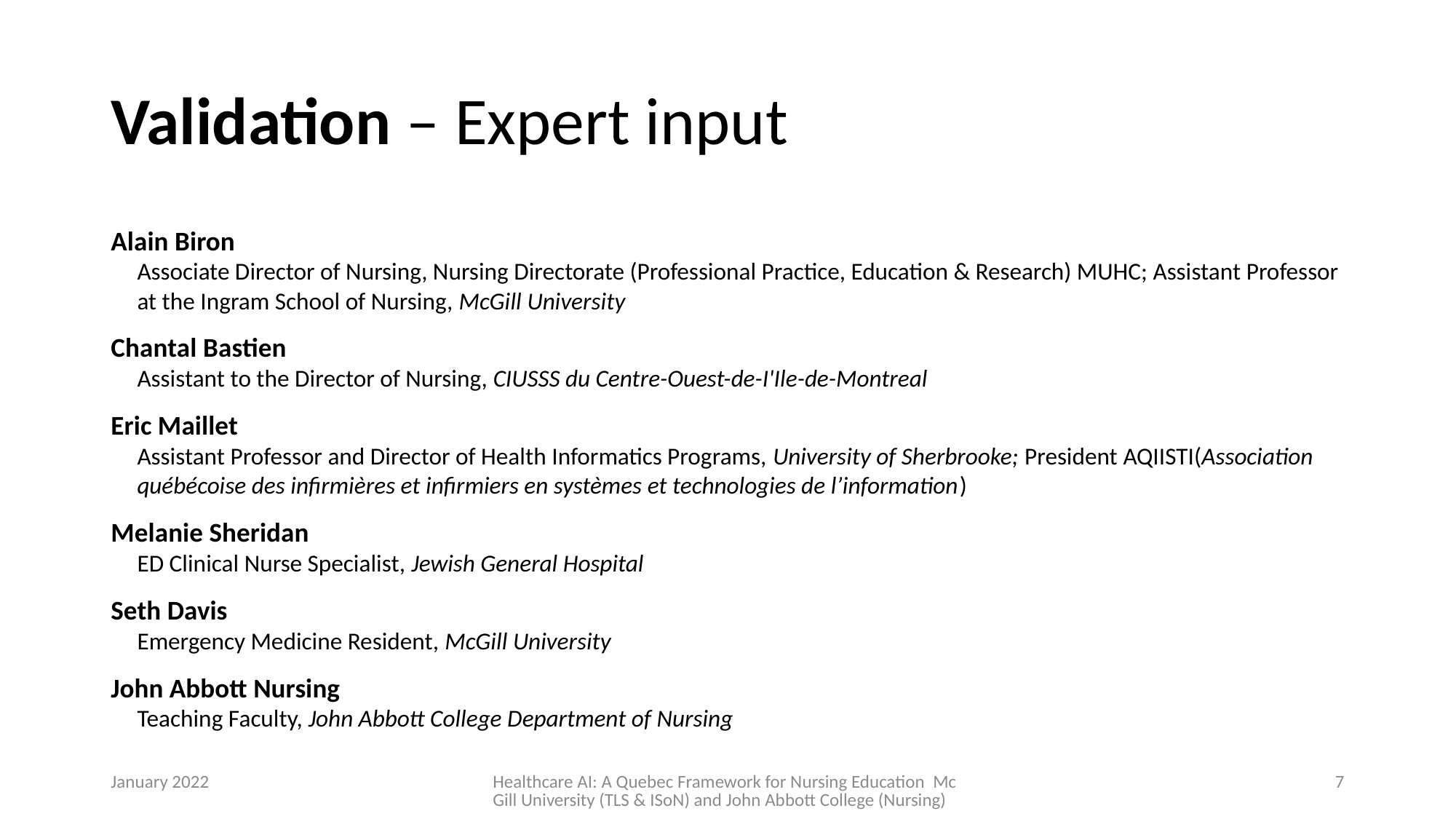

# Validation – Expert input
Alain Biron
Associate Director of Nursing, Nursing Directorate (Professional Practice, Education & Research) MUHC; Assistant Professor at the Ingram School of Nursing, McGill University
Chantal Bastien
Assistant to the Director of Nursing, CIUSSS du Centre-Ouest-de-I'Ile-de-Montreal
Eric Maillet
Assistant Professor and Director of Health Informatics Programs, University of Sherbrooke; President AQIISTI(Association québécoise des infirmières et infirmiers en systèmes et technologies de l’information)
Melanie Sheridan
ED Clinical Nurse Specialist, Jewish General Hospital
Seth Davis
Emergency Medicine Resident, McGill University
John Abbott Nursing
Teaching Faculty, John Abbott College Department of Nursing
January 2022
Healthcare AI: A Quebec Framework for Nursing Education  McGill University (TLS & ISoN) and John Abbott College (Nursing)
7